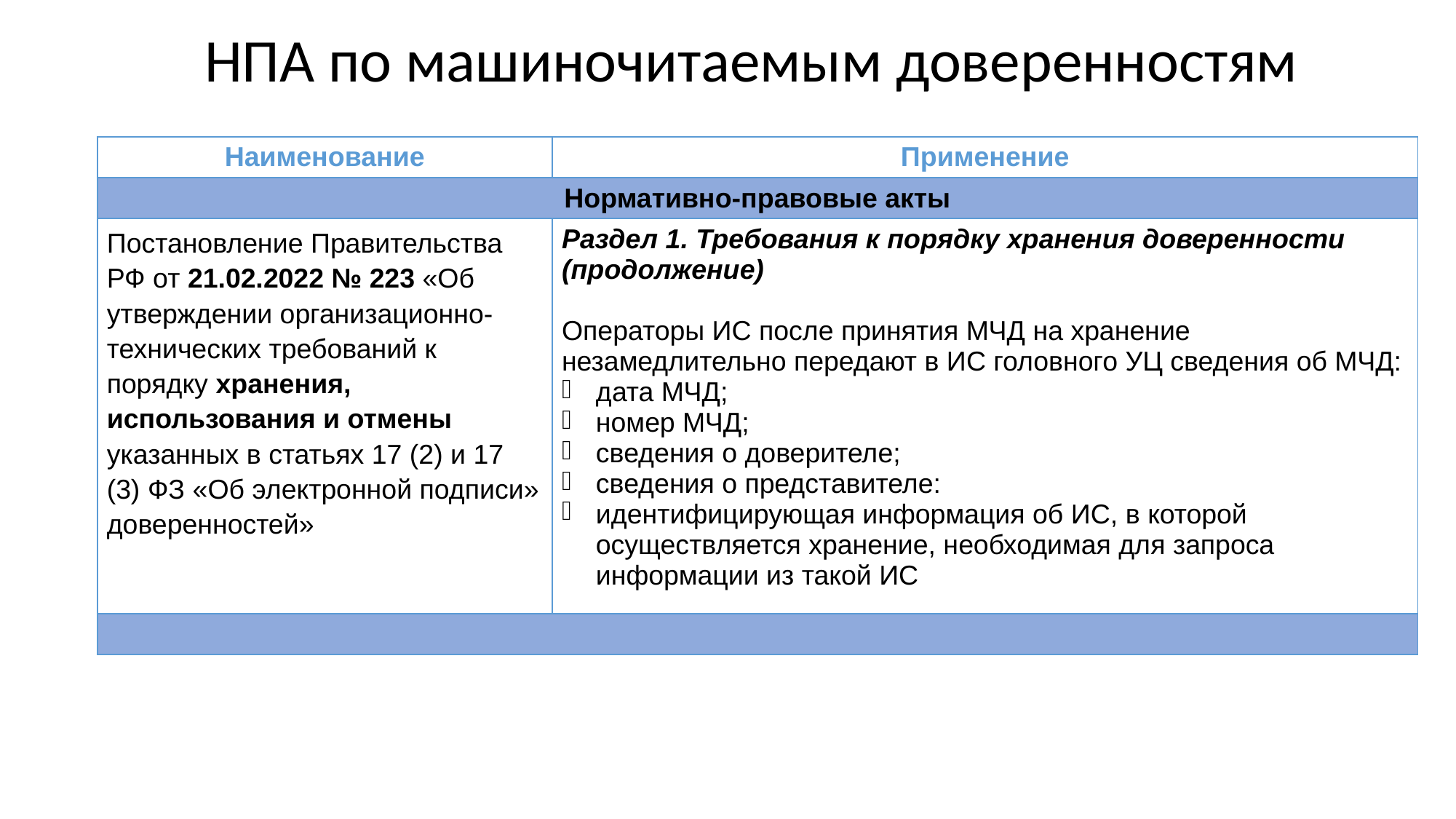

# НПА по машиночитаемым доверенностям
| Наименование | Применение |
| --- | --- |
| Нормативно-правовые акты |  |
| Постановление Правительства РФ от 21.02.2022 № 223 «Об утверждении организационно-технических требований к порядку хранения, использования и отмены указанных в статьях 17 (2) и 17 (3) ФЗ «Об электронной подписи» доверенностей» | Раздел 1. Требования к порядку хранения доверенности (продолжение) Операторы ИС после принятия МЧД на хранение незамедлительно передают в ИС головного УЦ сведения об МЧД: дата МЧД; номер МЧД; сведения о доверителе; сведения о представителе: идентифицирующая информация об ИС, в которой осуществляется хранение, необходимая для запроса информации из такой ИС |
|  |  |